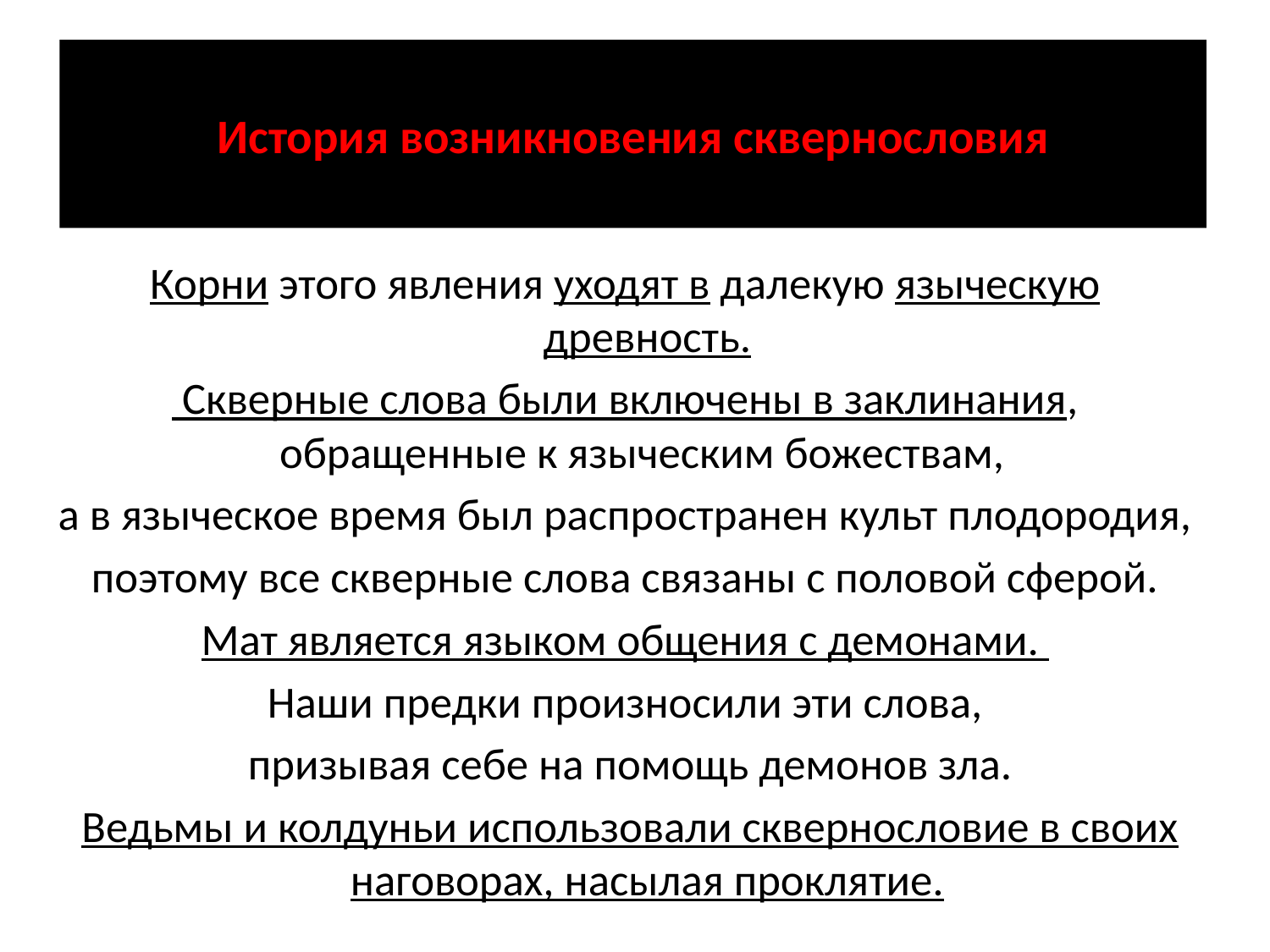

# История возникновения сквернословия
Корни этого явления уходят в далекую языческую древность.
 Скверные слова были включены в заклинания, обращенные к языческим божествам,
а в языческое время был распространен культ плодородия,
 поэтому все скверные слова связаны с половой сферой.
Мат является языком общения с демонами.
Наши предки произносили эти слова,
 призывая себе на помощь демонов зла.
 Ведьмы и колдуньи использовали сквернословие в своих наговорах, насылая проклятие.